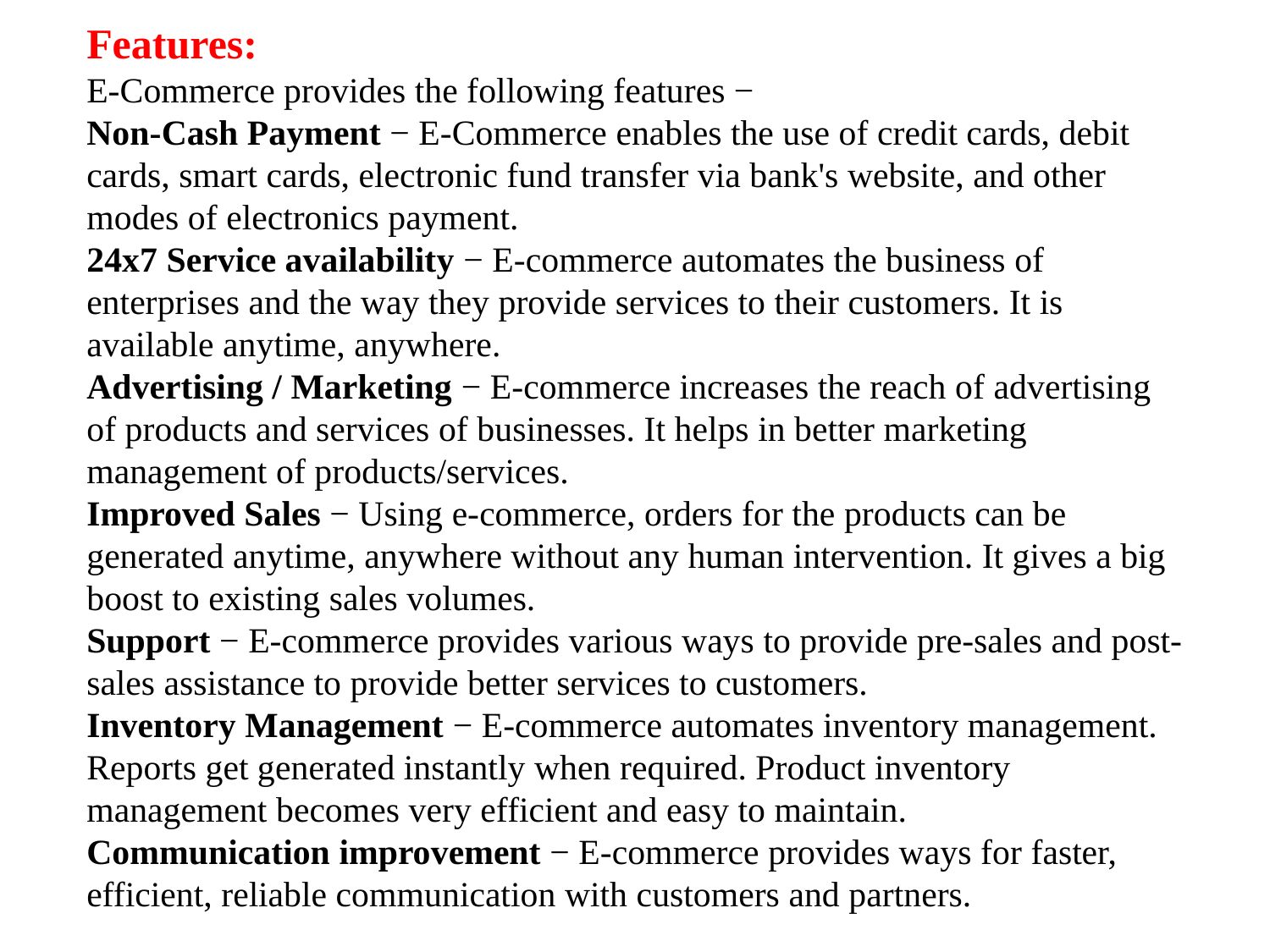

Features:
E-Commerce provides the following features −
Non-Cash Payment − E-Commerce enables the use of credit cards, debit cards, smart cards, electronic fund transfer via bank's website, and other modes of electronics payment.
24x7 Service availability − E-commerce automates the business of enterprises and the way they provide services to their customers. It is available anytime, anywhere.
Advertising / Marketing − E-commerce increases the reach of advertising of products and services of businesses. It helps in better marketing management of products/services.
Improved Sales − Using e-commerce, orders for the products can be generated anytime, anywhere without any human intervention. It gives a big boost to existing sales volumes.
Support − E-commerce provides various ways to provide pre-sales and post-sales assistance to provide better services to customers.
Inventory Management − E-commerce automates inventory management. Reports get generated instantly when required. Product inventory management becomes very efficient and easy to maintain.
Communication improvement − E-commerce provides ways for faster, efficient, reliable communication with customers and partners.